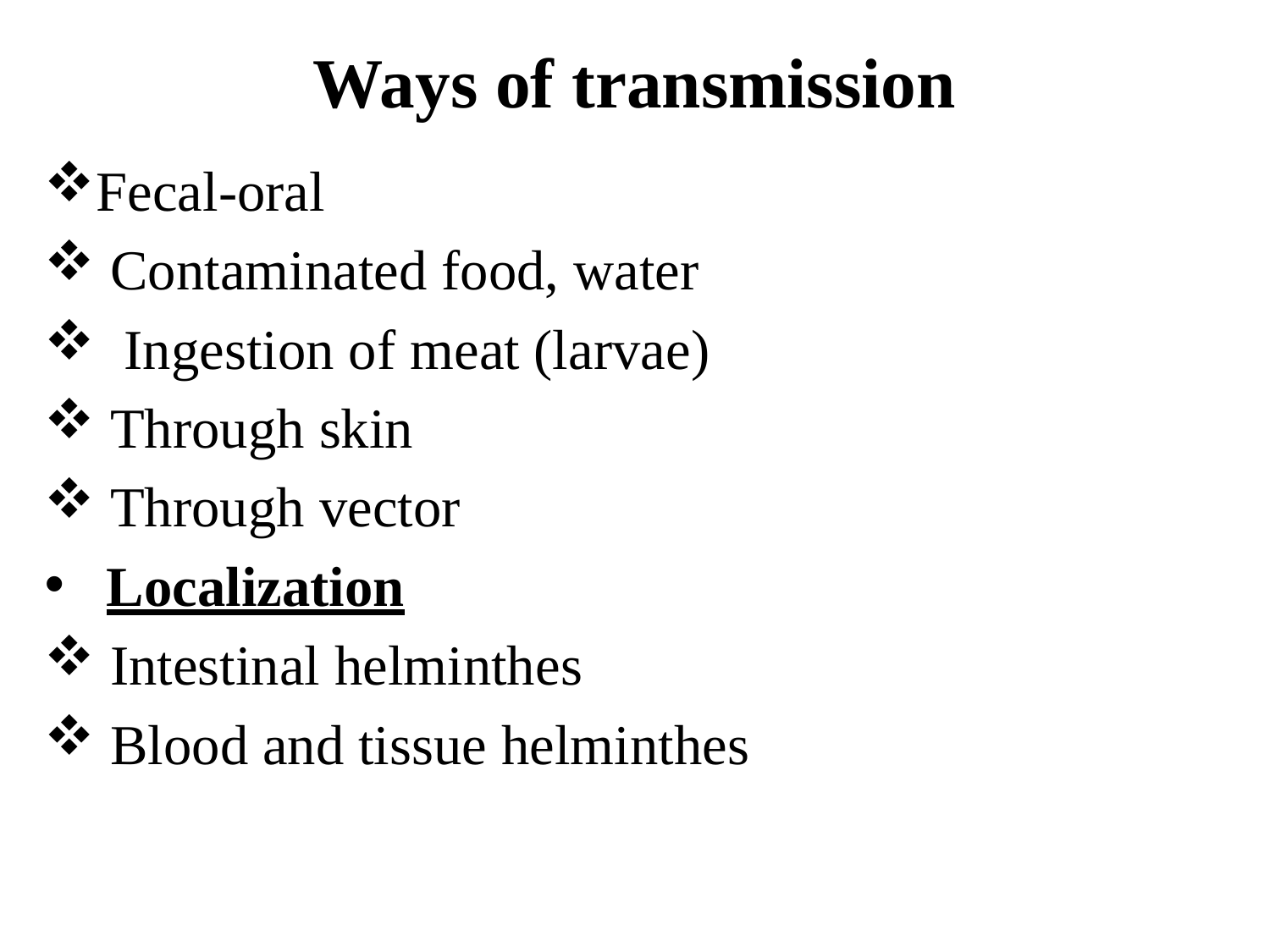

# Ways of transmission
Fecal-oral
 Contaminated food, water
  Ingestion of meat (larvae)
 Through skin
 Through vector
 Localization
 Intestinal helminthes
 Blood and tissue helminthes